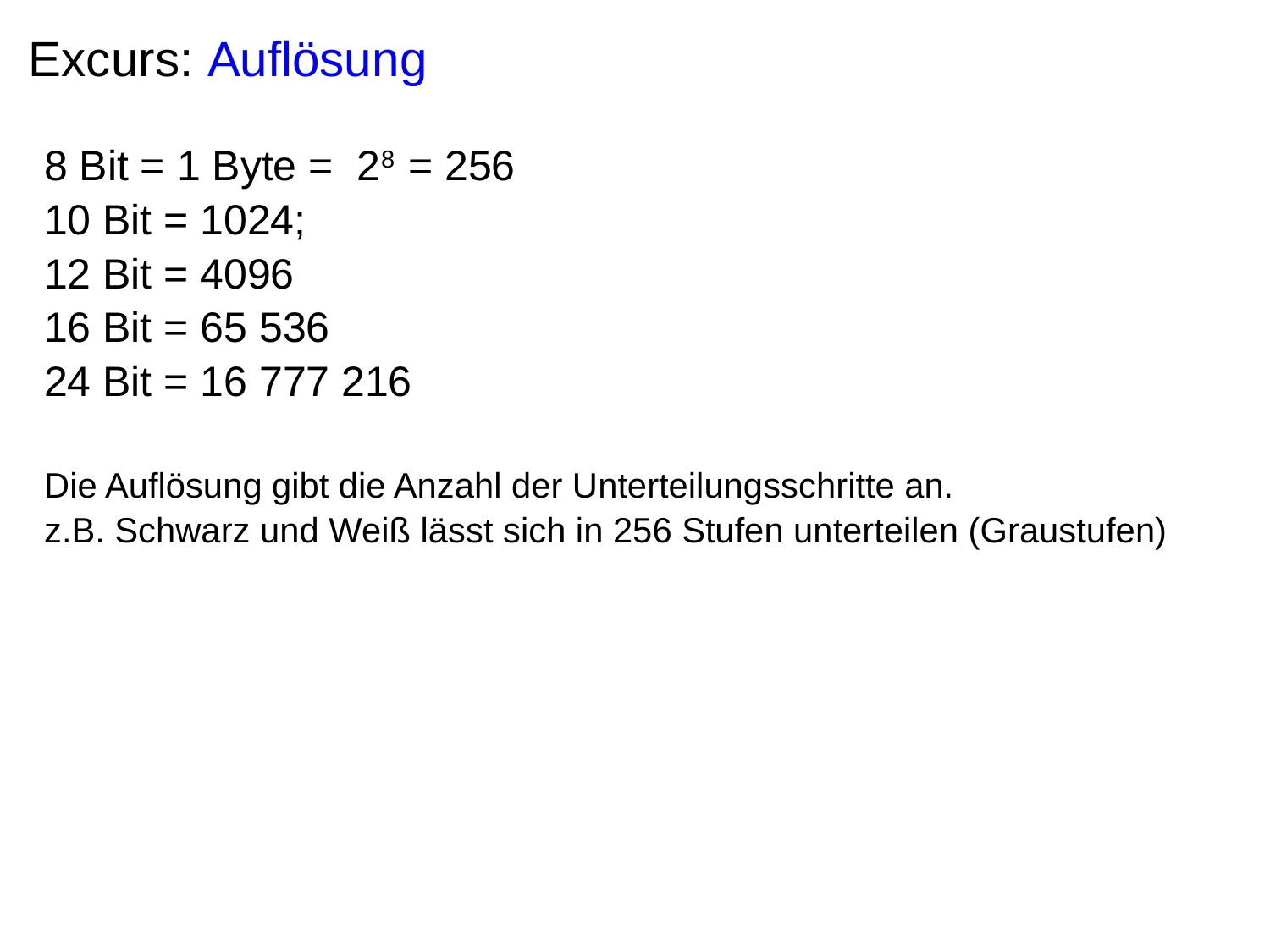

# Excurs: Auflösung
8 Bit = 1 Byte =  28  = 256
10 Bit = 1024;
12 Bit = 4096
16 Bit = 65 536
24 Bit = 16 777 216

Die Auflösung gibt die Anzahl der Unterteilungsschritte an.
z.B. Schwarz und Weiß lässt sich in 256 Stufen unterteilen (Graustufen)